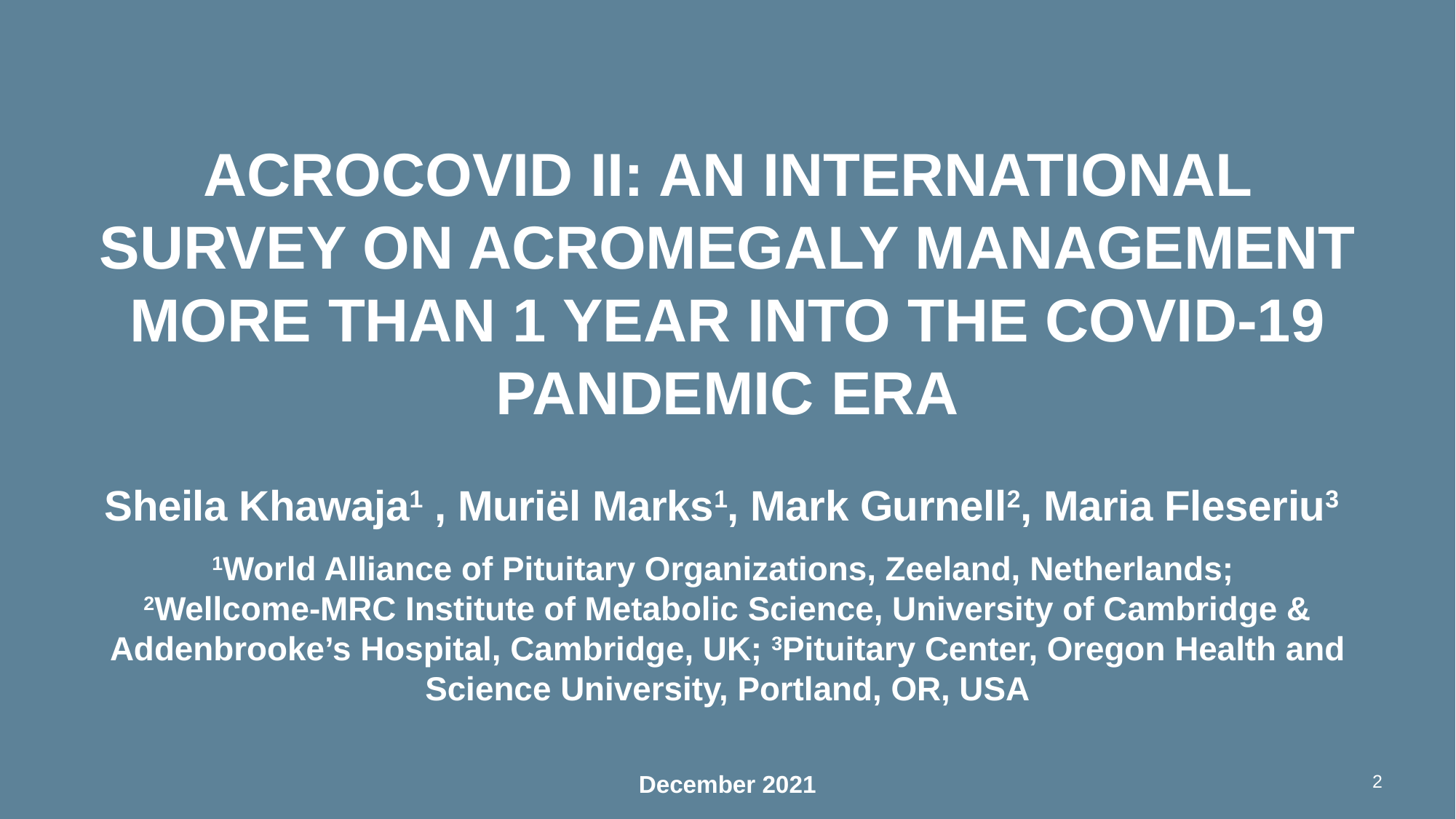

# ACROCOVID II: an international survey on acromegaly management more than 1 year into the COVID-19 pandemic era
Sheila Khawaja1 , Muriël Marks1, Mark Gurnell2, Maria Fleseriu3
1World Alliance of Pituitary Organizations, Zeeland, Netherlands;
2Wellcome-MRC Institute of Metabolic Science, University of Cambridge & Addenbrooke’s Hospital, Cambridge, UK; 3Pituitary Center, Oregon Health and Science University, Portland, OR, USA

December 2021

2